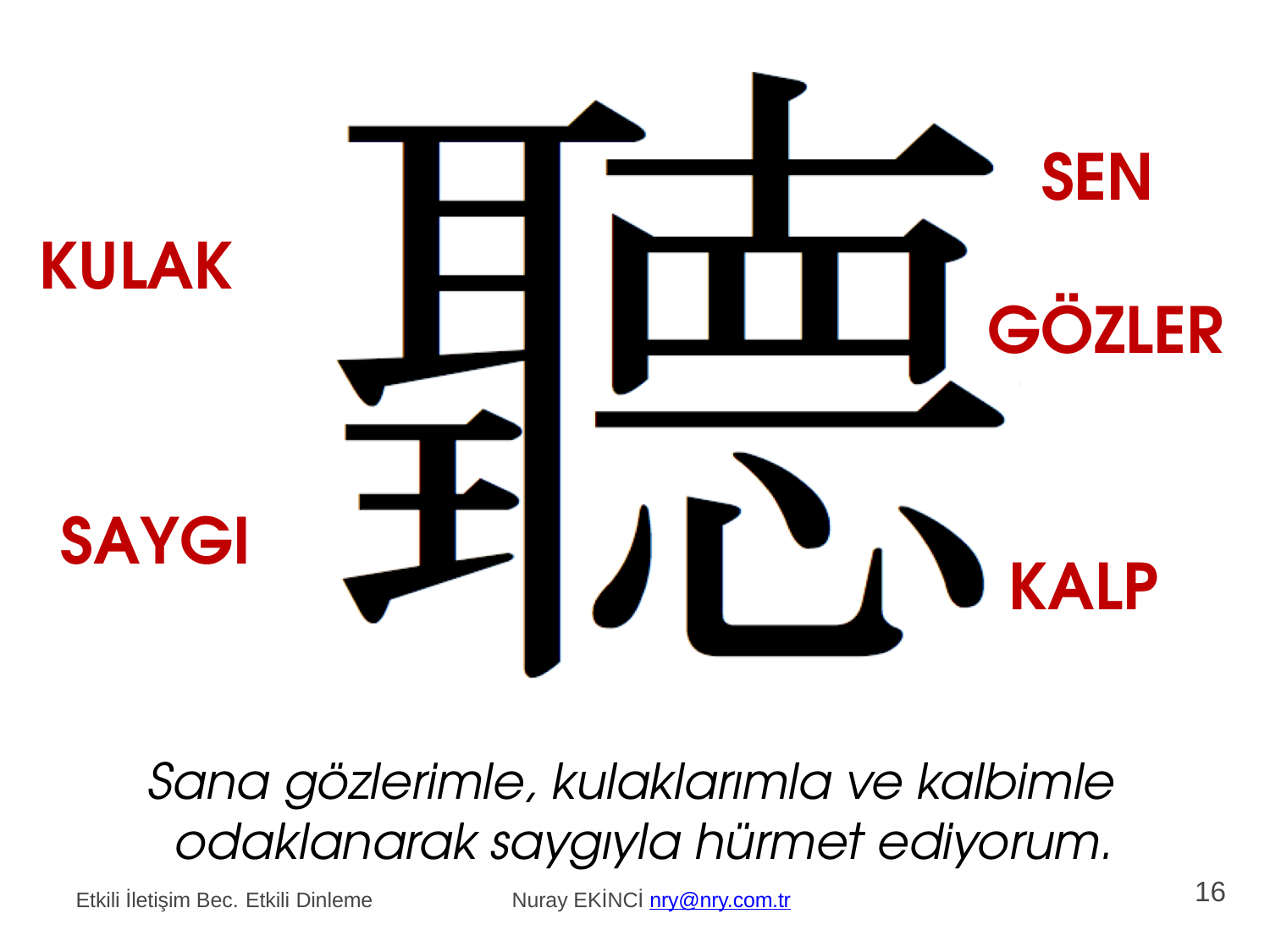

# SEN
KULAK
GÖZLER
SAYGI
KALP
Sana gözlerimle, kulaklarımla ve kalbimle  odaklanarak saygıyla hürmet ediyorum.
Etkili İletişim Bec. Etkili Dinleme	Nuray EKİNCİ nry@nry.com.tr
16